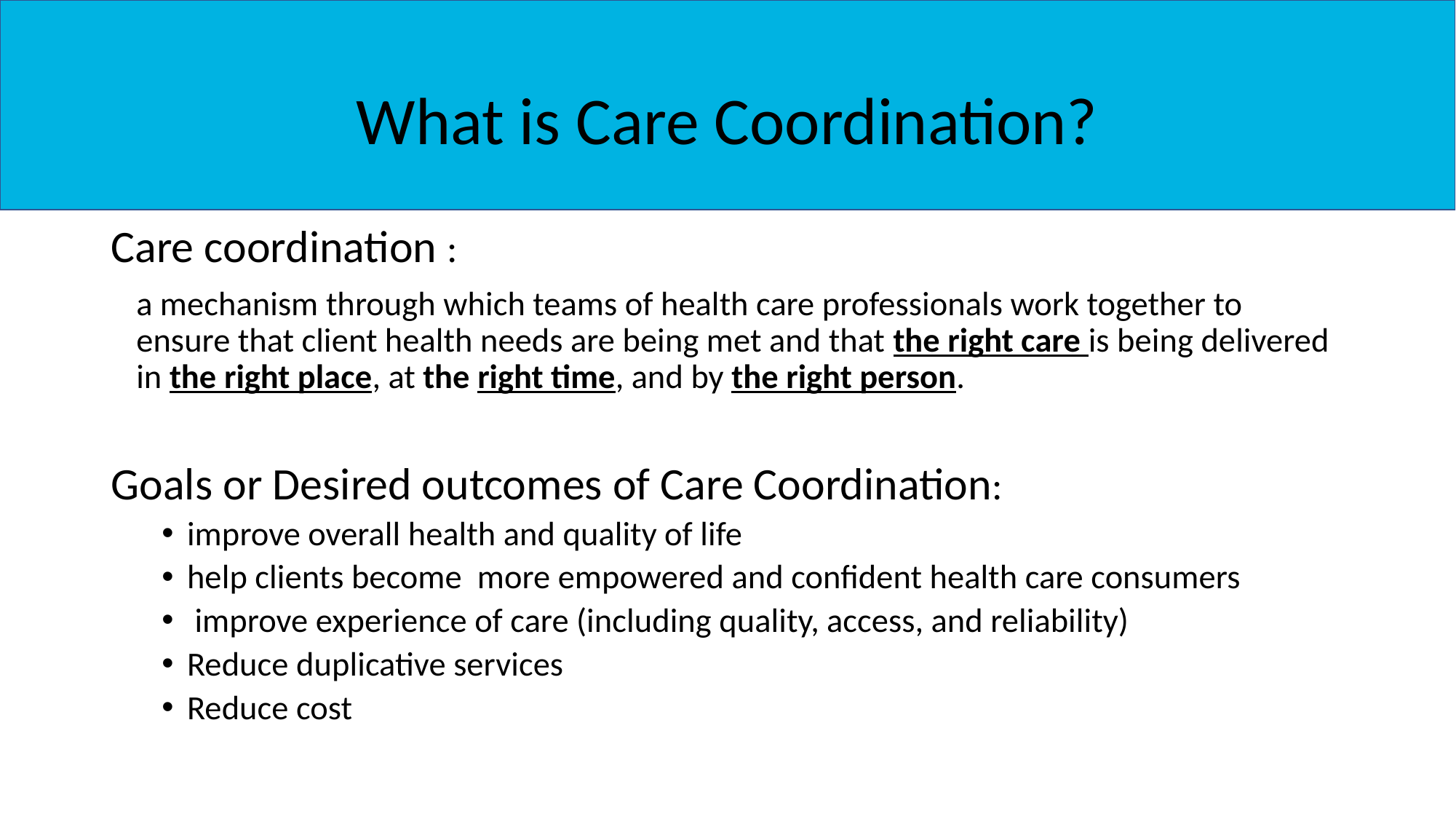

# What is Care Coordination?
Care coordination :
	a mechanism through which teams of health care professionals work together to ensure that client health needs are being met and that the right care is being delivered in the right place, at the right time, and by the right person.

Goals or Desired outcomes of Care Coordination:
improve overall health and quality of life
help clients become  more empowered and confident health care consumers
 improve experience of care (including quality, access, and reliability)
Reduce duplicative services
Reduce cost